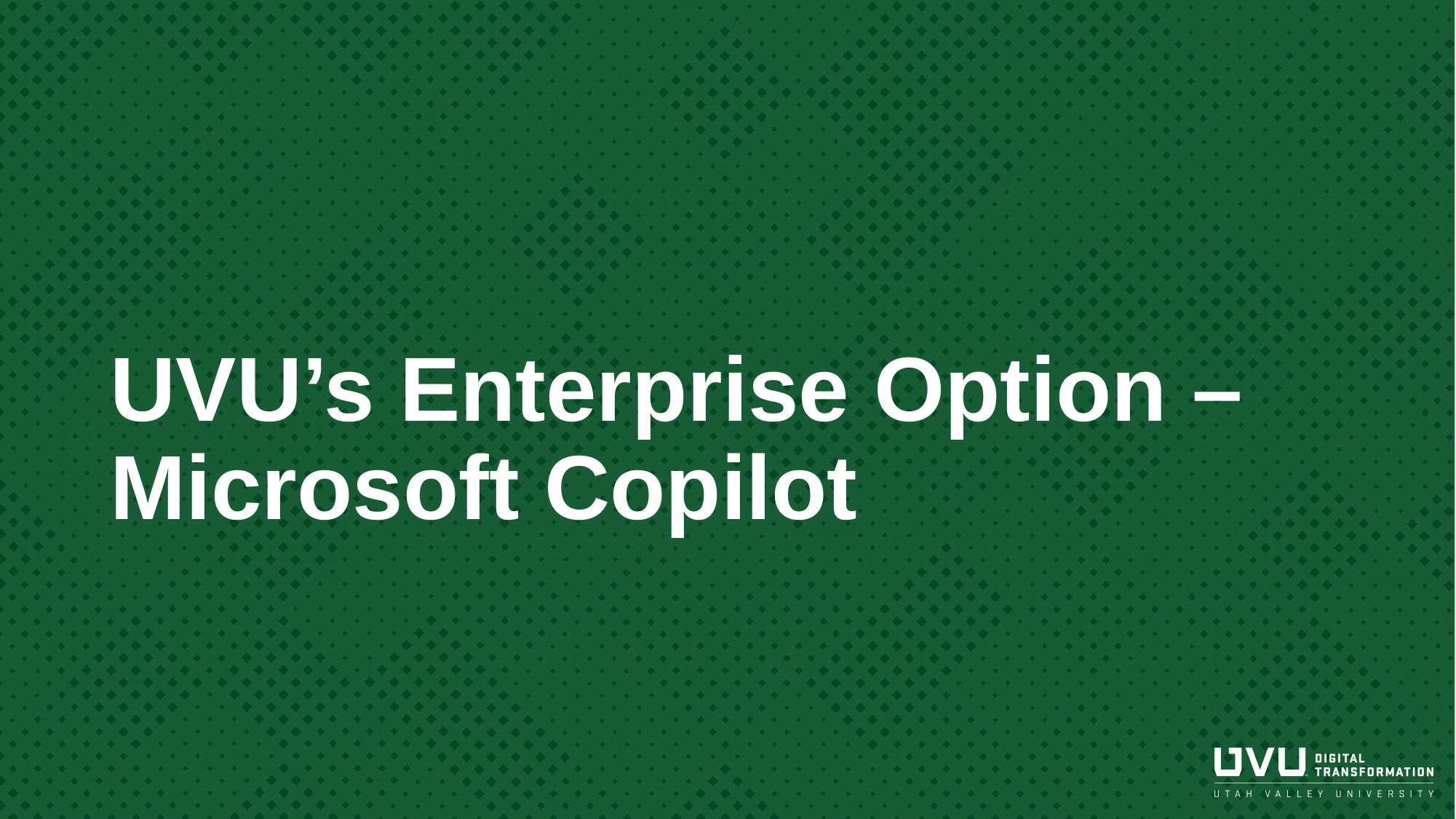

# UVU’s Enterprise Option – Microsoft Copilot